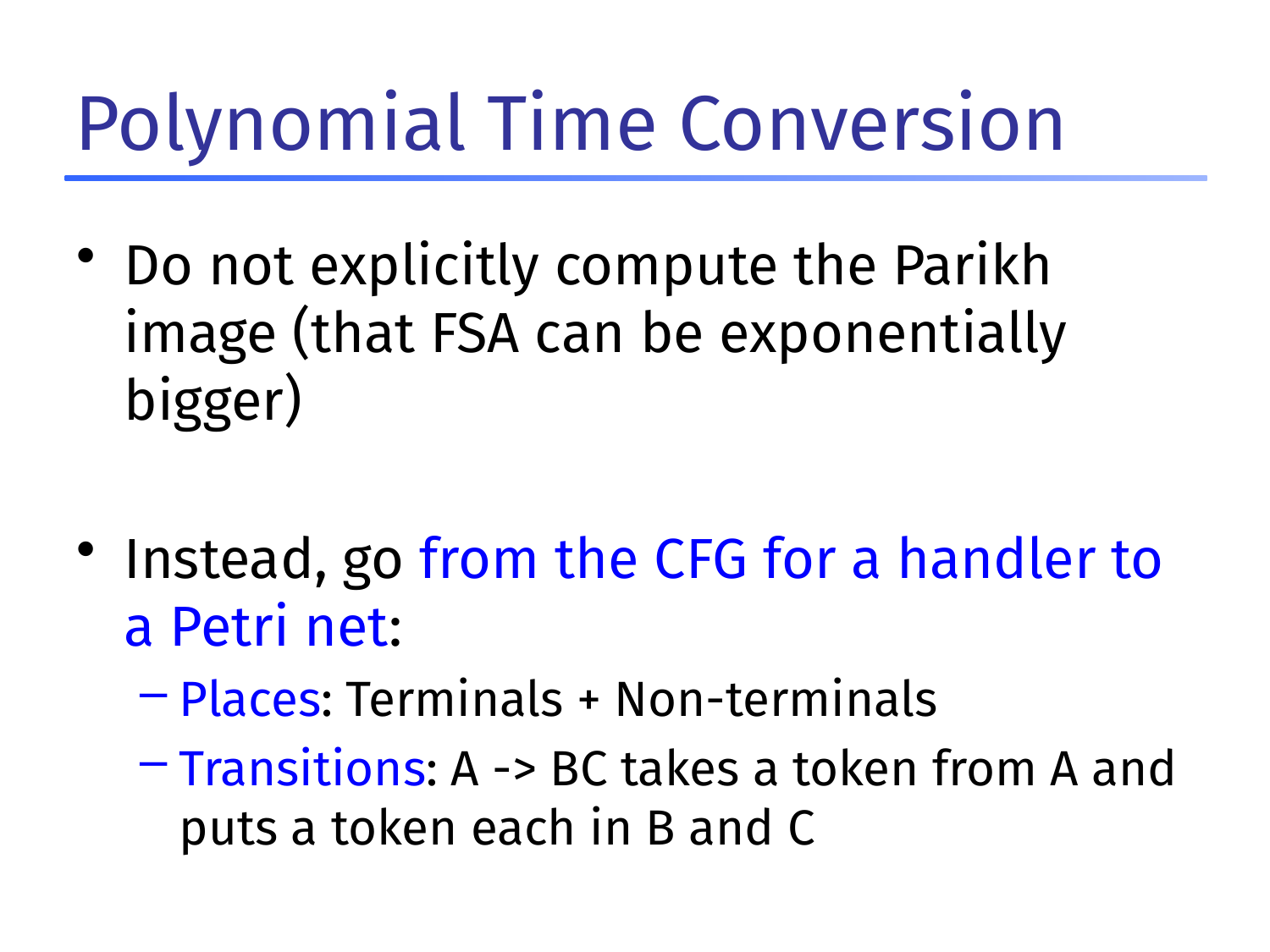

# Polynomial Time Conversion
Do not explicitly compute the Parikh image (that FSA can be exponentially bigger)

Instead, go from the CFG for a handler to a Petri net:
Places: Terminals + Non-terminals
Transitions: A -> BC takes a token from A and puts a token each in B and C